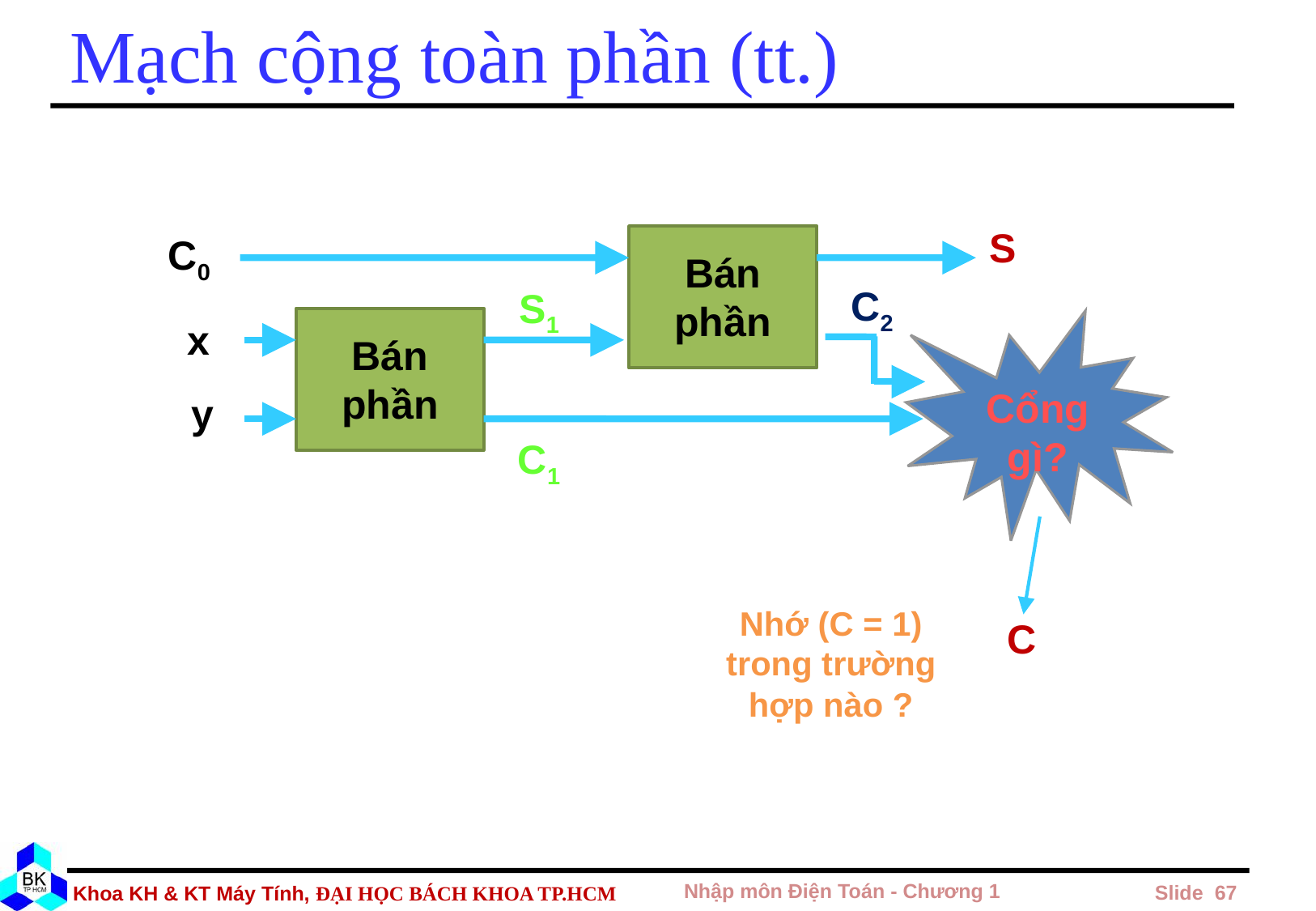

# Mạch cộng toàn phần (tt.)
S
C0

Bán phần

C2
S1

x
Cổng gì?
Bán phần

y

C1

Nhớ (C = 1) trong trường hợp nào ?
C
Nhập môn Điện Toán - Chương 1
 Slide  67